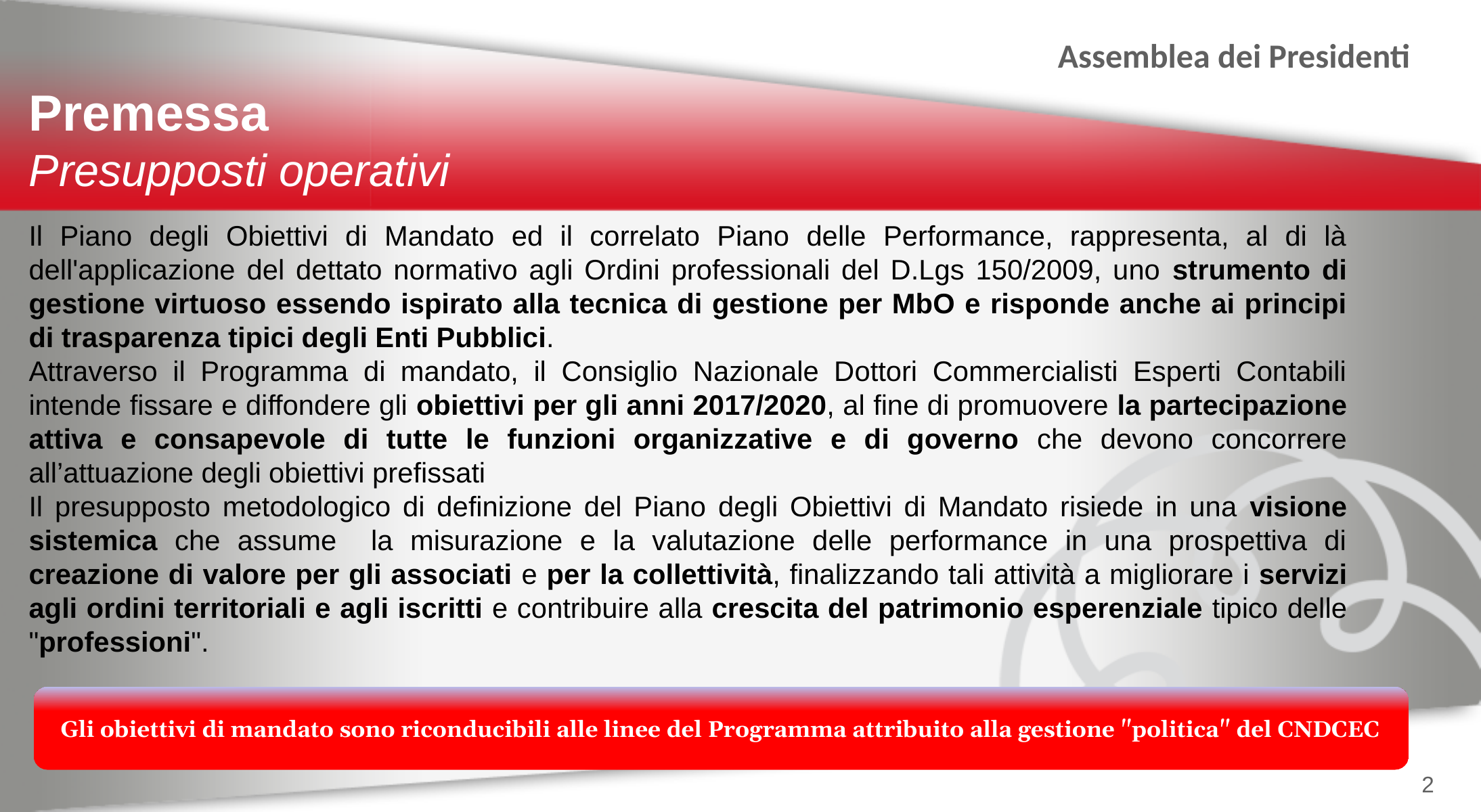

Premessa
Presupposti operativi
Il Piano degli Obiettivi di Mandato ed il correlato Piano delle Performance, rappresenta, al di là dell'applicazione del dettato normativo agli Ordini professionali del D.Lgs 150/2009, uno strumento di gestione virtuoso essendo ispirato alla tecnica di gestione per MbO e risponde anche ai principi di trasparenza tipici degli Enti Pubblici.
Attraverso il Programma di mandato, il Consiglio Nazionale Dottori Commercialisti Esperti Contabili intende fissare e diffondere gli obiettivi per gli anni 2017/2020, al fine di promuovere la partecipazione attiva e consapevole di tutte le funzioni organizzative e di governo che devono concorrere all’attuazione degli obiettivi prefissati
Il presupposto metodologico di definizione del Piano degli Obiettivi di Mandato risiede in una visione sistemica che assume  la misurazione e la valutazione delle performance in una prospettiva di creazione di valore per gli associati e per la collettività, finalizzando tali attività a migliorare i servizi agli ordini territoriali e agli iscritti e contribuire alla crescita del patrimonio esperenziale tipico delle "professioni".
Gli obiettivi di mandato sono riconducibili alle linee del Programma attribuito alla gestione "politica" del CNDCEC